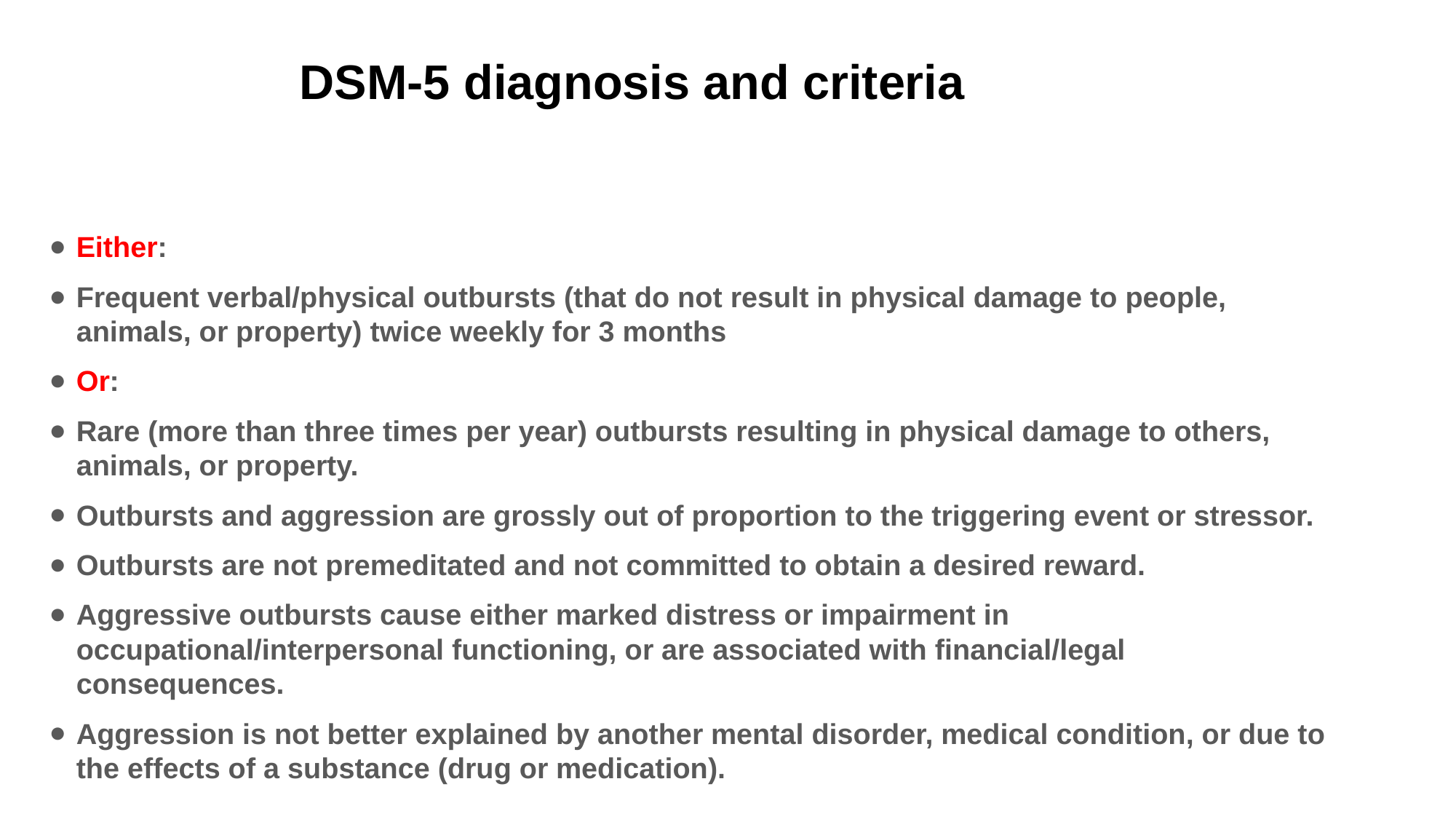

DSM-5 diagnosis and criteria
Either:
Frequent verbal/physical outbursts (that do not result in physical damage to people, animals, or property) twice weekly for 3 months
Or:
Rare (more than three times per year) outbursts resulting in physical damage to others, animals, or property.
Outbursts and aggression are grossly out of proportion to the triggering event or stressor.
Outbursts are not premeditated and not committed to obtain a desired reward.
Aggressive outbursts cause either marked distress or impairment in occupational/interpersonal functioning, or are associated with financial/legal consequences.
Aggression is not better explained by another mental disorder, medical condition, or due to the effects of a substance (drug or medication).